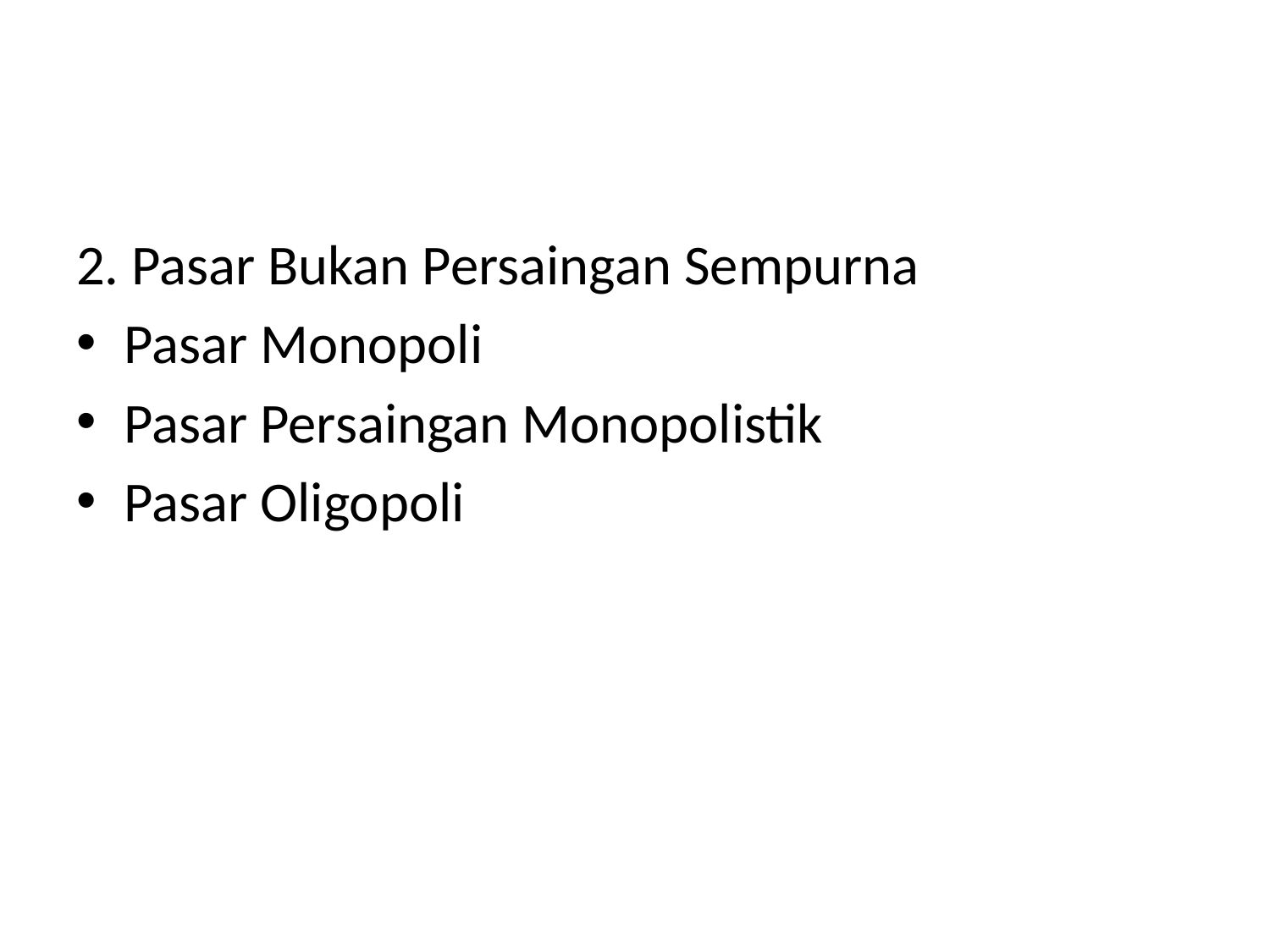

2. Pasar Bukan Persaingan Sempurna
Pasar Monopoli
Pasar Persaingan Monopolistik
Pasar Oligopoli